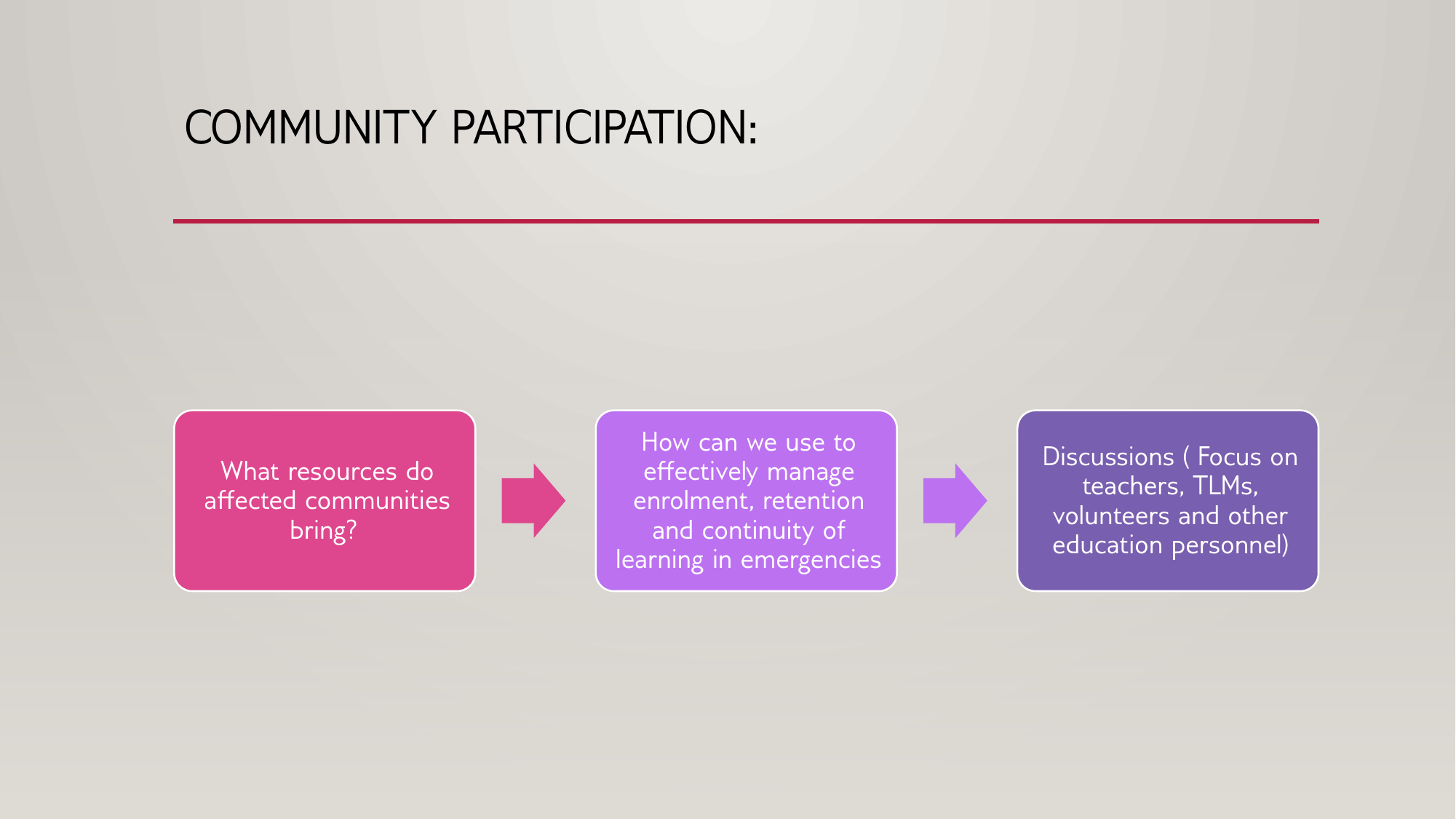

# Community PartiCIPation:

What resources do affected communities bring?

How can we use to effectively manage enrolment, retention and continuity of learning in emergencies

Discussions ( Focus on teachers, TLMs, volunteers and other education personnel)